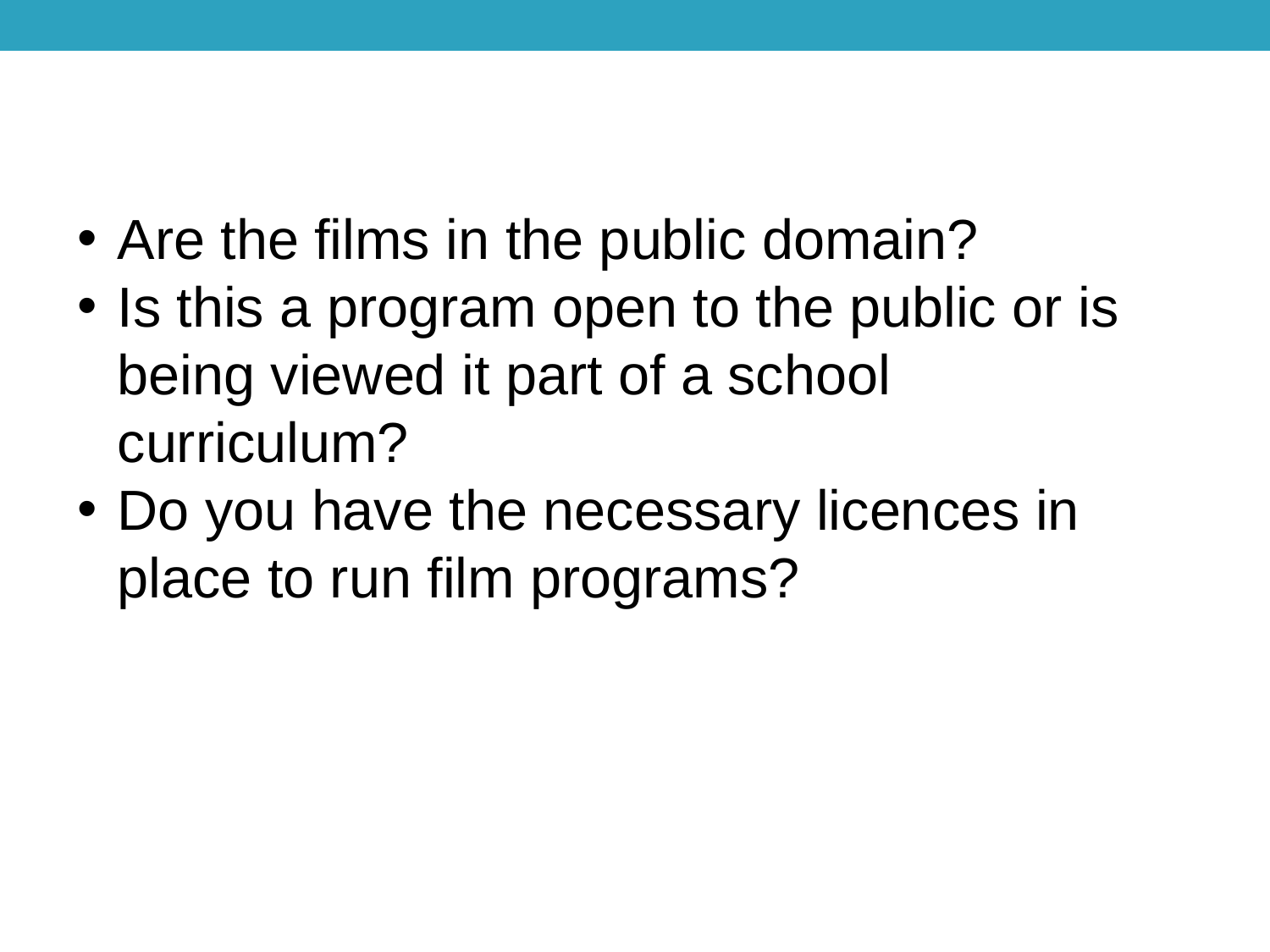

Are the films in the public domain?
Is this a program open to the public or is being viewed it part of a school curriculum?
Do you have the necessary licences in place to run film programs?